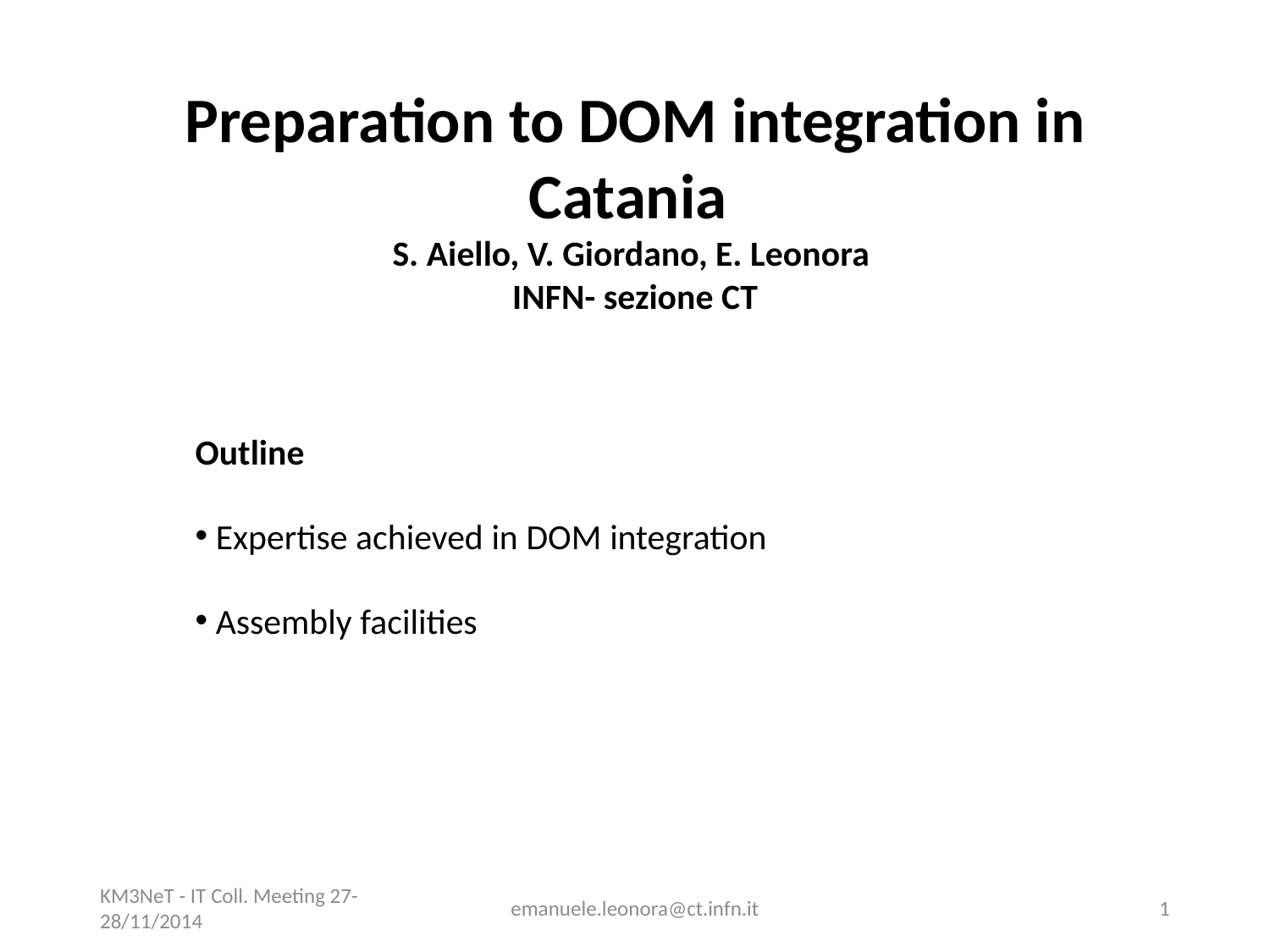

Preparation to DOM integration in Catania
S. Aiello, V. Giordano, E. Leonora
INFN- sezione CT
Outline

 Expertise achieved in DOM integration

 Assembly facilities
KM3NeT - IT Coll. Meeting 27-28/11/2014
emanuele.leonora@ct.infn.it
1